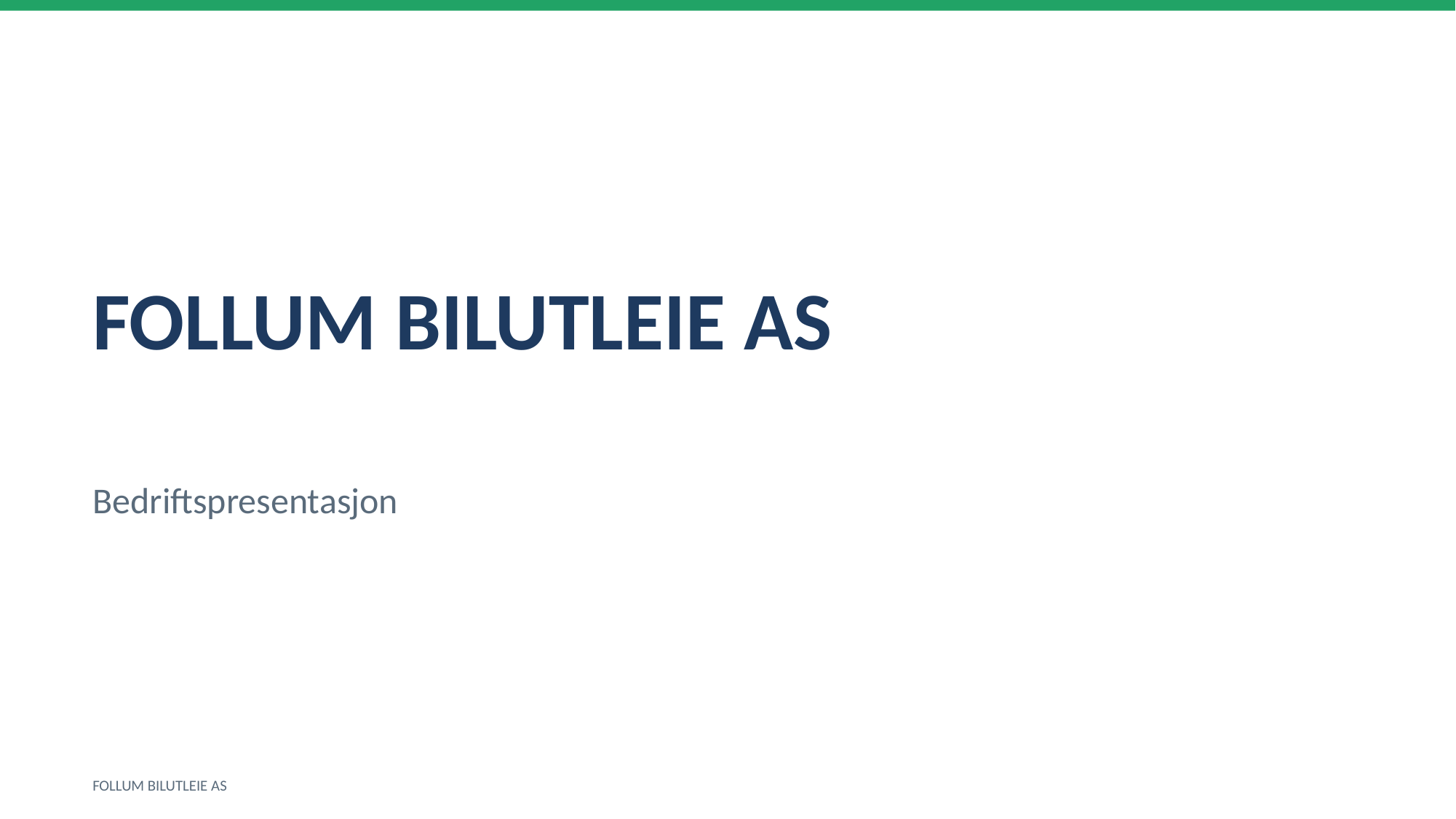

FOLLUM BILUTLEIE AS
Bedriftspresentasjon
FOLLUM BILUTLEIE AS